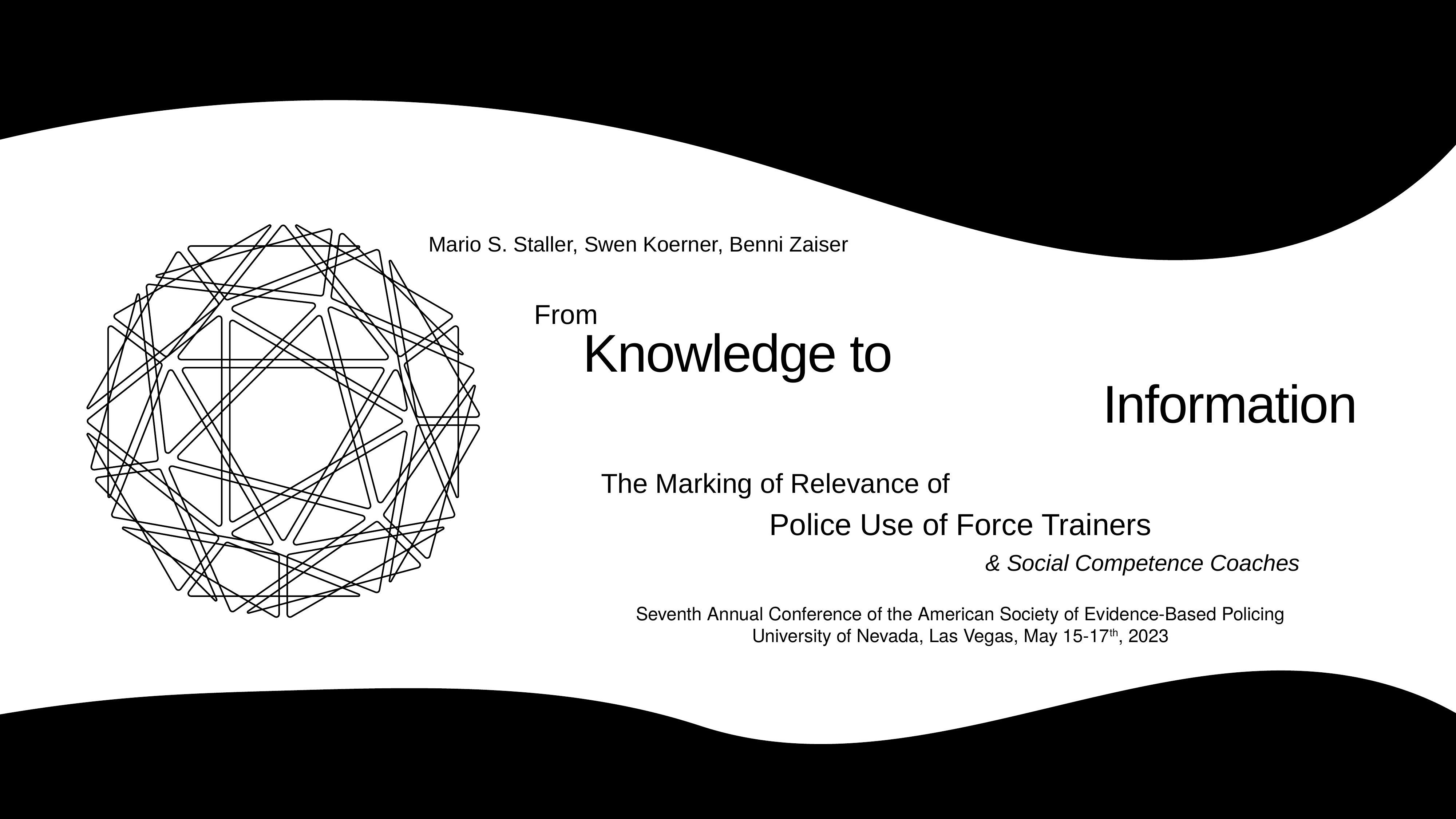

Mario S. Staller, Swen Koerner, Benni Zaiser
From
Knowledge to
Information
The Marking of Relevance of
Police Use of Force Trainers
& Social Competence Coaches
Seventh Annual Conference of the American Society of Evidence-Based Policing
University of Nevada, Las Vegas, May 15-17th, 2023